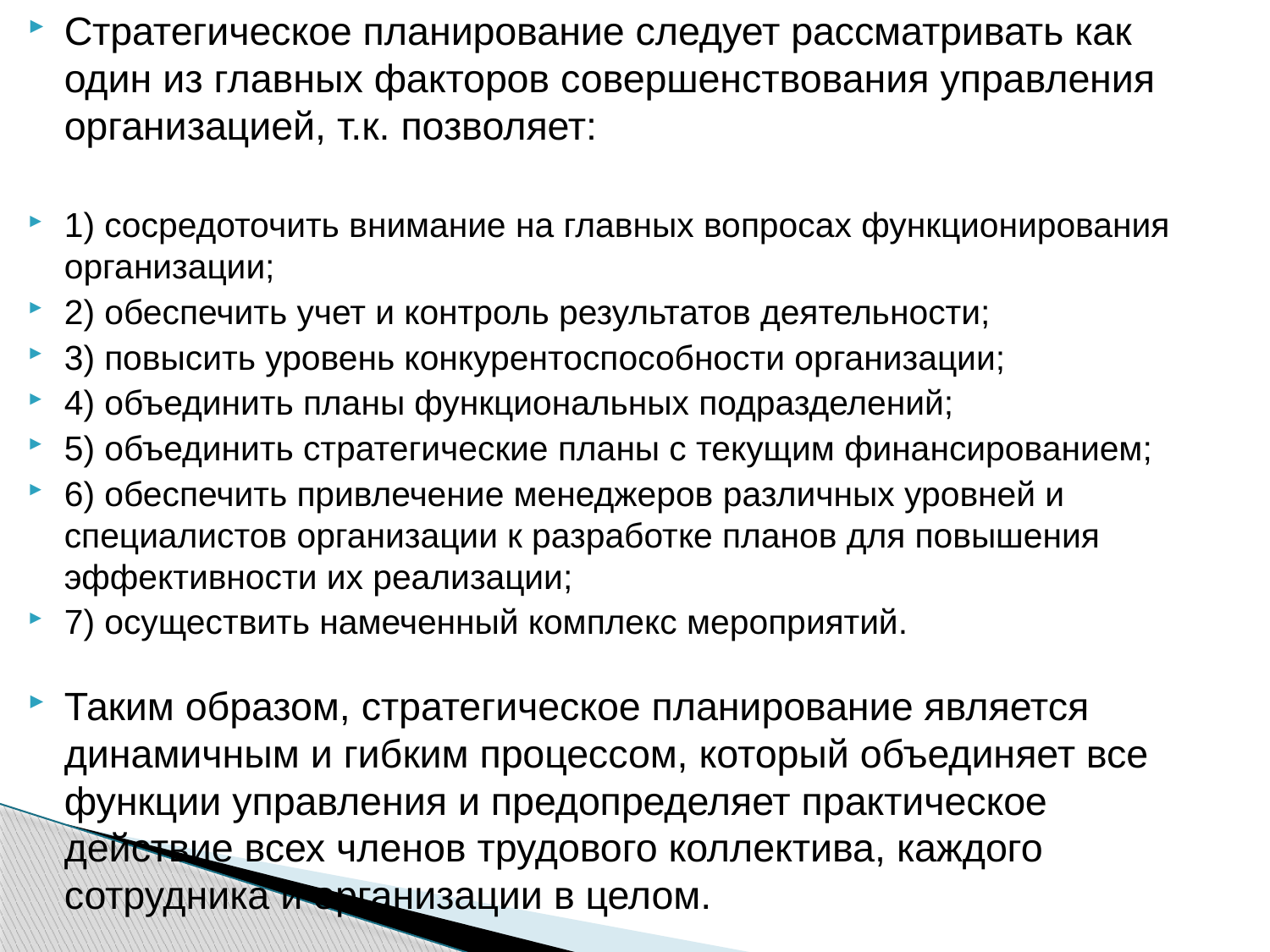

Стратегическое планирование следует рассматривать как один из главных факторов совершенствования управления организацией, т.к. позволяет:

1) сосредоточить внимание на главных вопросах функционирования организации;
2) обеспечить учет и контроль результатов деятельности;
3) повысить уровень конкурентоспособности организации;
4) объединить планы функциональных подразделений;
5) объединить стратегические планы с текущим финансированием;
6) обеспечить привлечение менеджеров различных уровней и специалистов организации к разработке планов для повышения эффективности их реализации;
7) осуществить намеченный комплекс мероприятий.

Таким образом, стратегическое планирование является динамичным и гибким процессом, который объединяет все функции управления и предопределяет практическое действие всех членов трудового коллектива, каждого сотрудника и организации в целом.